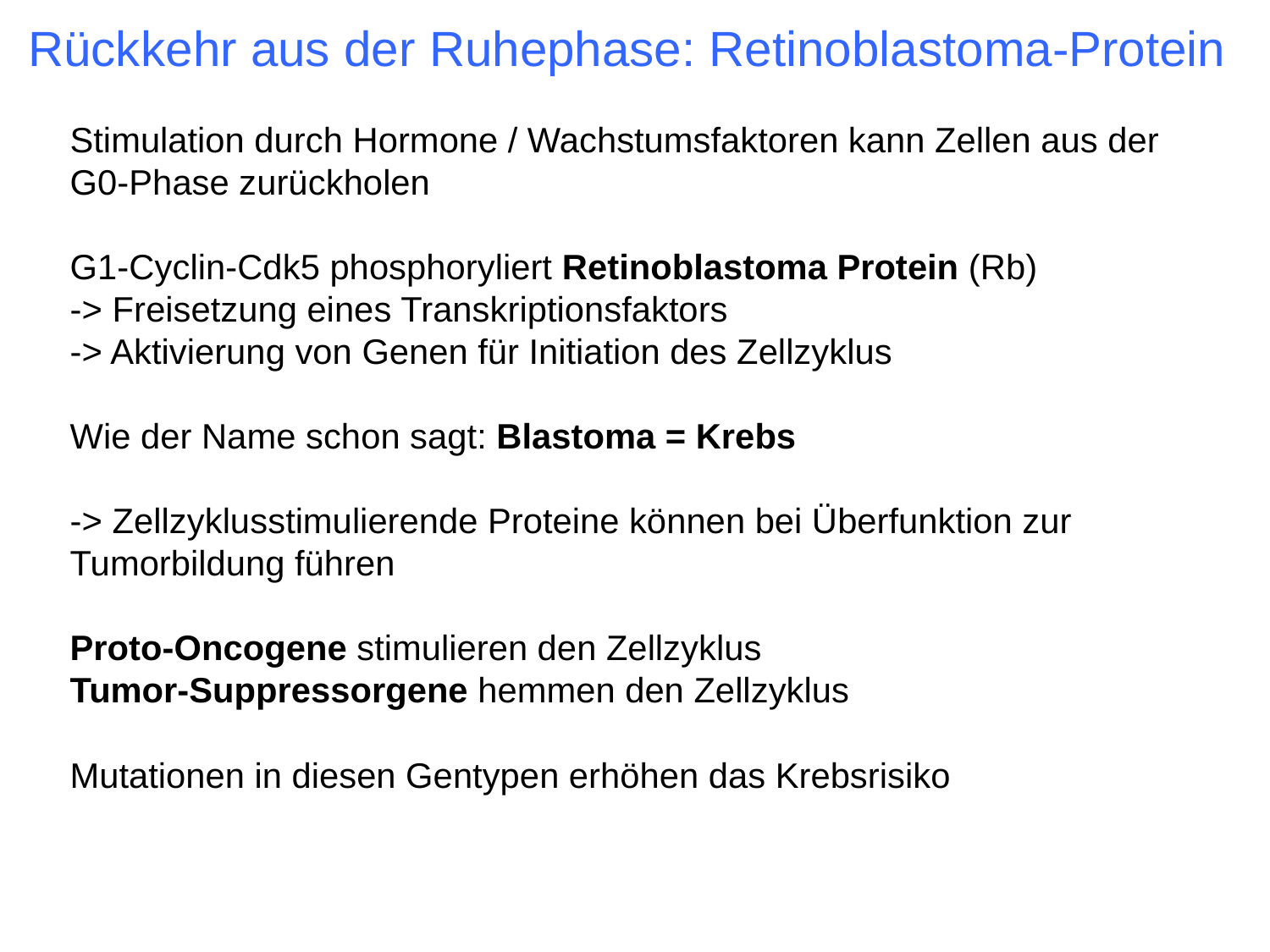

Rückkehr aus der Ruhephase: Retinoblastoma-Protein
Stimulation durch Hormone / Wachstumsfaktoren kann Zellen aus der
G0-Phase zurückholen

G1-Cyclin-Cdk5 phosphoryliert Retinoblastoma Protein (Rb)
-> Freisetzung eines Transkriptionsfaktors
-> Aktivierung von Genen für Initiation des Zellzyklus

Wie der Name schon sagt: Blastoma = Krebs

-> Zellzyklusstimulierende Proteine können bei Überfunktion zur
Tumorbildung führen

Proto-Oncogene stimulieren den Zellzyklus
Tumor-Suppressorgene hemmen den Zellzyklus

Mutationen in diesen Gentypen erhöhen das Krebsrisiko